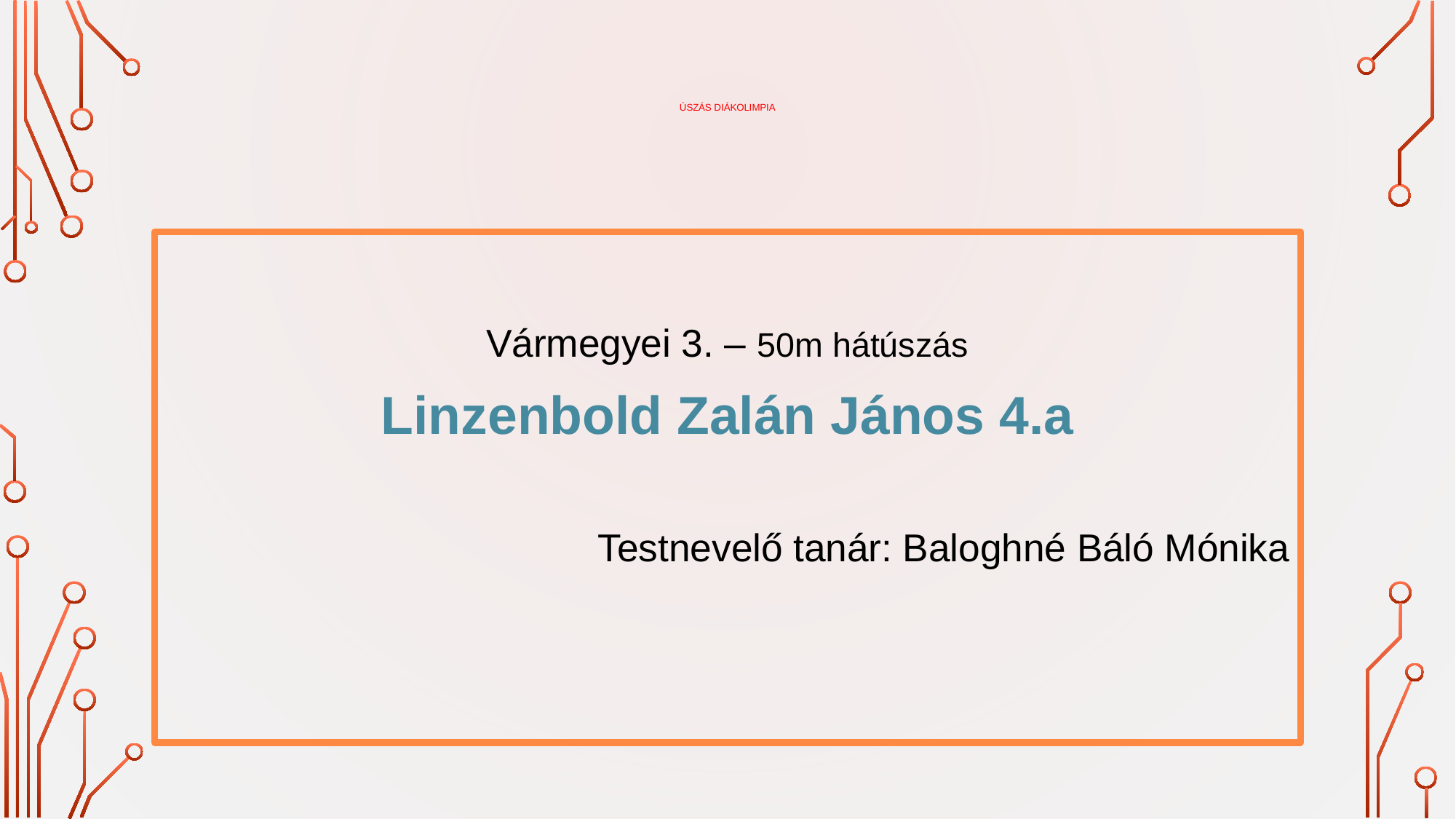

# ÚSZÁS Diákolimpia

Vármegyei 3. – 50m hátúszás
Linzenbold Zalán János 4.a

Testnevelő tanár: Baloghné Báló Mónika